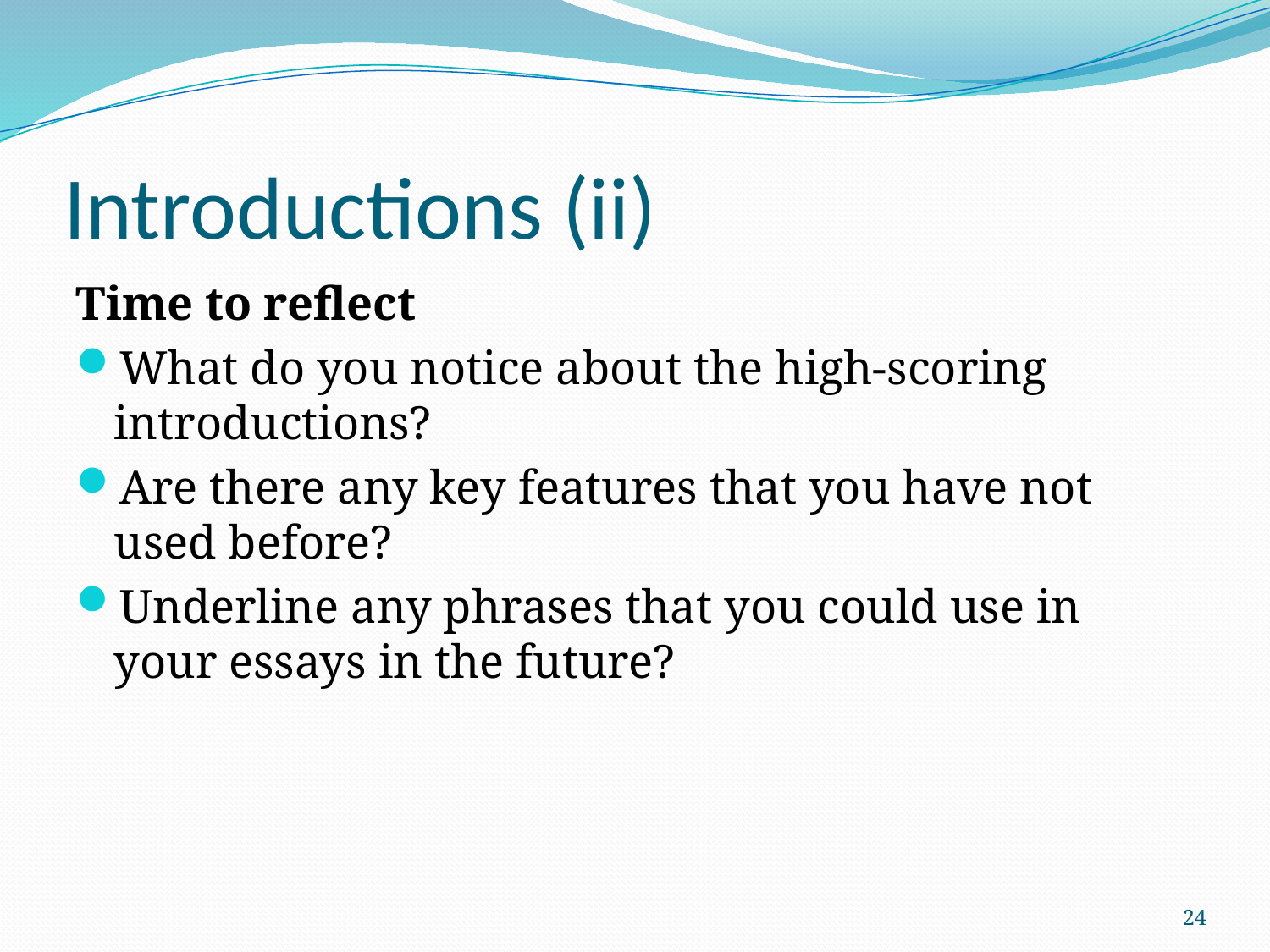

# Introductions (ii)
Time to reflect
What do you notice about the high-scoring introductions?
Are there any key features that you have not used before?
Underline any phrases that you could use in your essays in the future?

24